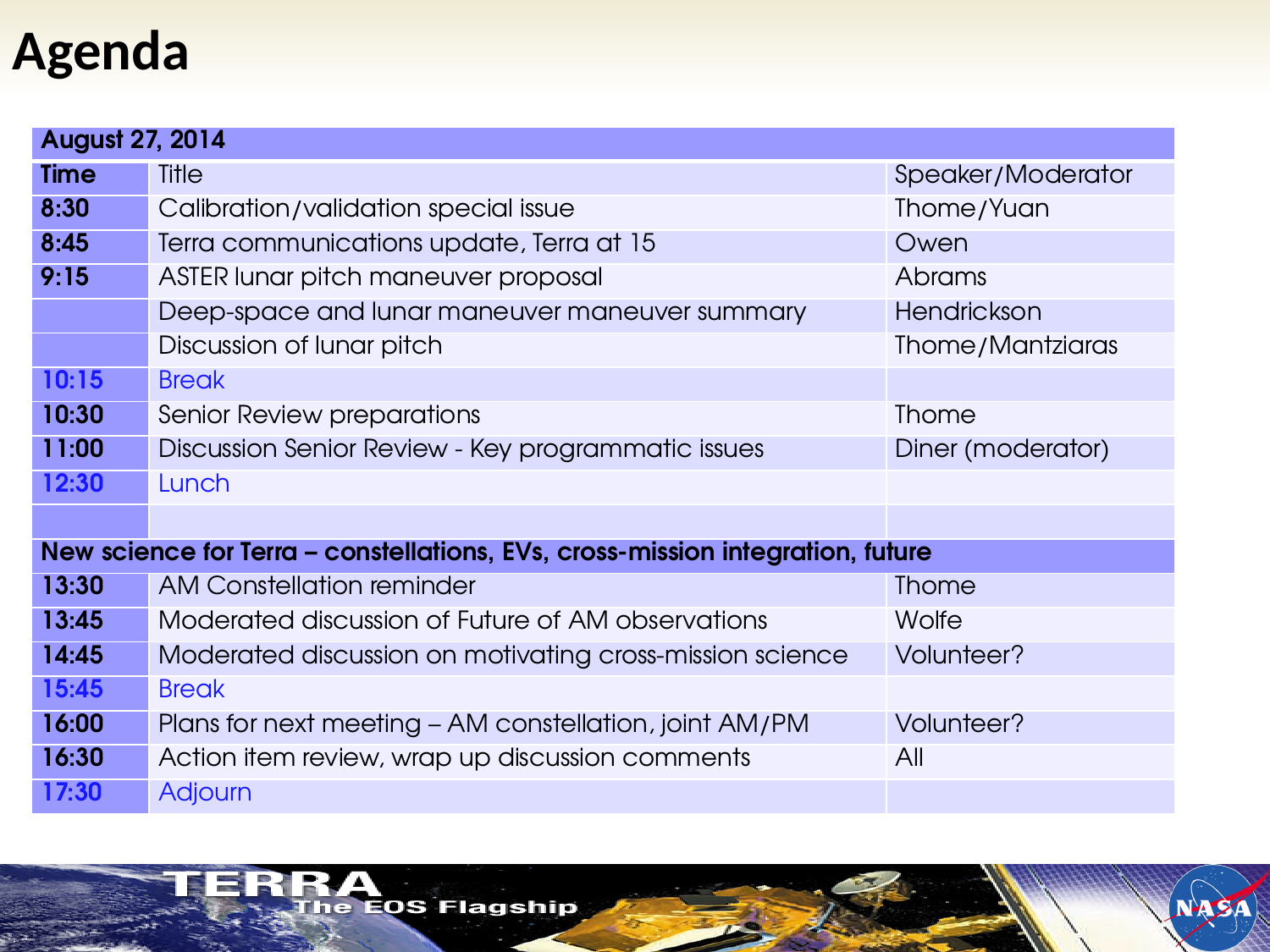

# Agenda
| August 27, 2014 |  |  |
| --- | --- | --- |
| Time | Title | Speaker/Moderator |
| 8:30 | Calibration/validation special issue | Thome/Yuan |
| 8:45 | Terra communications update, Terra at 15 | Owen |
| 9:15 | ASTER lunar pitch maneuver proposal | Abrams |
|  | Deep-space and lunar maneuver maneuver summary | Hendrickson |
|  | Discussion of lunar pitch | Thome/Mantziaras |
| 10:15 | Break |  |
| 10:30 | Senior Review preparations | Thome |
| 11:00 | Discussion Senior Review - Key programmatic issues | Diner (moderator) |
| 12:30 | Lunch |  |
|  |  |  |
| New science for Terra – constellations, EVs, cross-mission integration, future |  |  |
| 13:30 | AM Constellation reminder | Thome |
| 13:45 | Moderated discussion of Future of AM observations | Wolfe |
| 14:45 | Moderated discussion on motivating cross-mission science | Volunteer? |
| 15:45 | Break |  |
| 16:00 | Plans for next meeting – AM constellation, joint AM/PM | Volunteer? |
| 16:30 | Action item review, wrap up discussion comments | All |
| 17:30 | Adjourn |  |